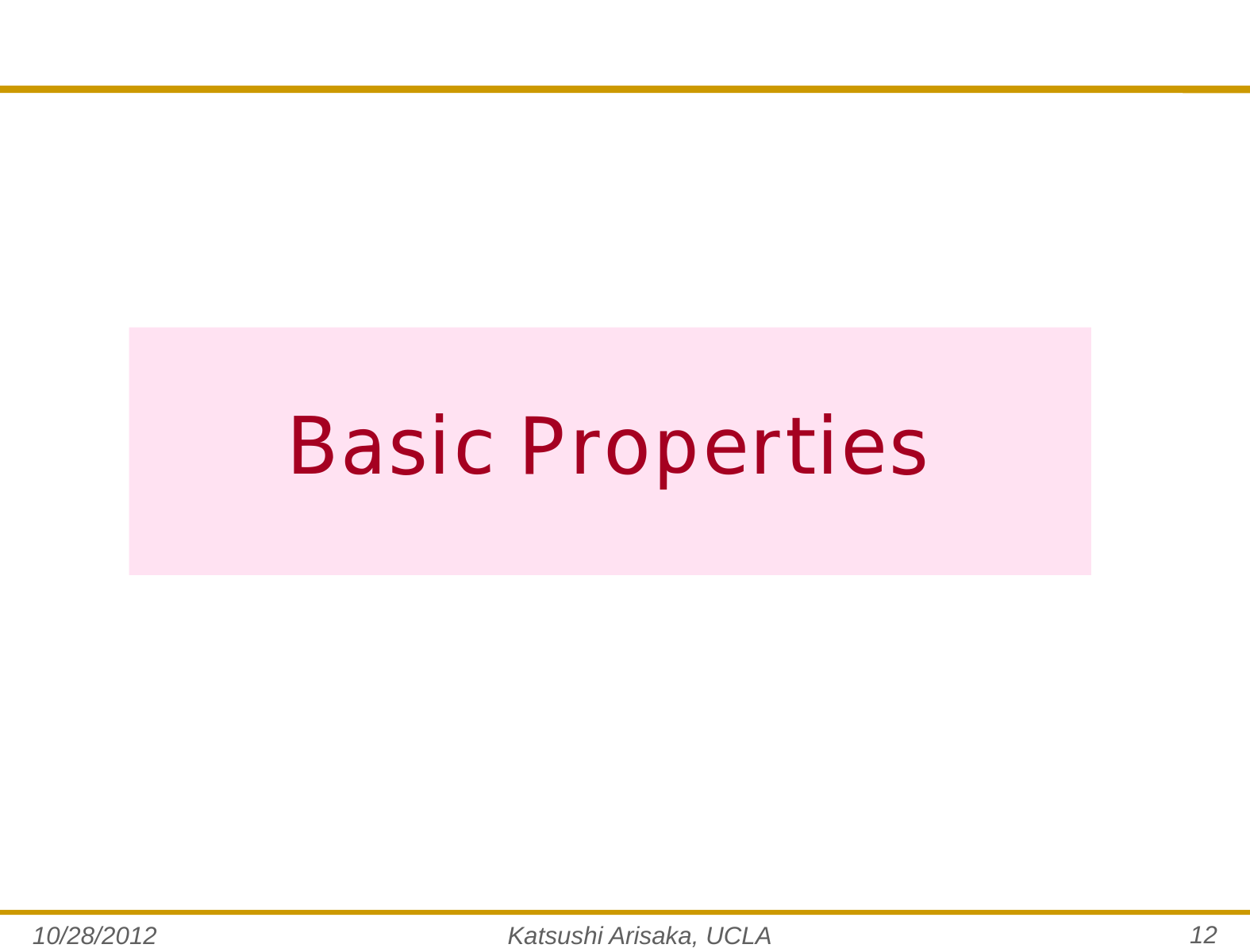

# Basic Properties
12
10/28/2012
Katsushi Arisaka, UCLA